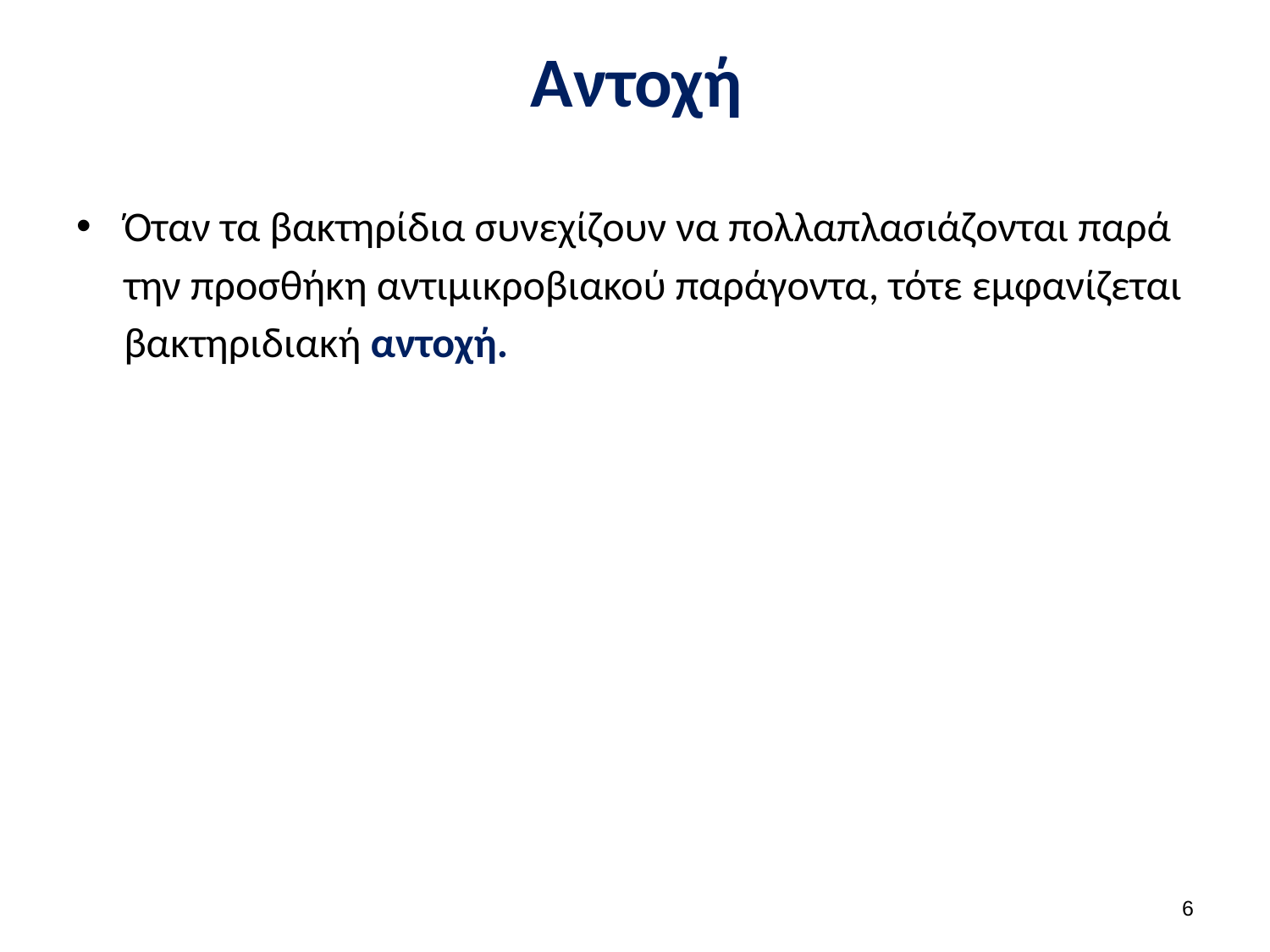

# Αντοχή
Όταν τα βακτηρίδια συνεχίζουν να πολλαπλασιάζονται παρά την προσθήκη αντιμικροβιακού παράγοντα, τότε εμφανίζεται βακτηριδιακή αντοχή.
6